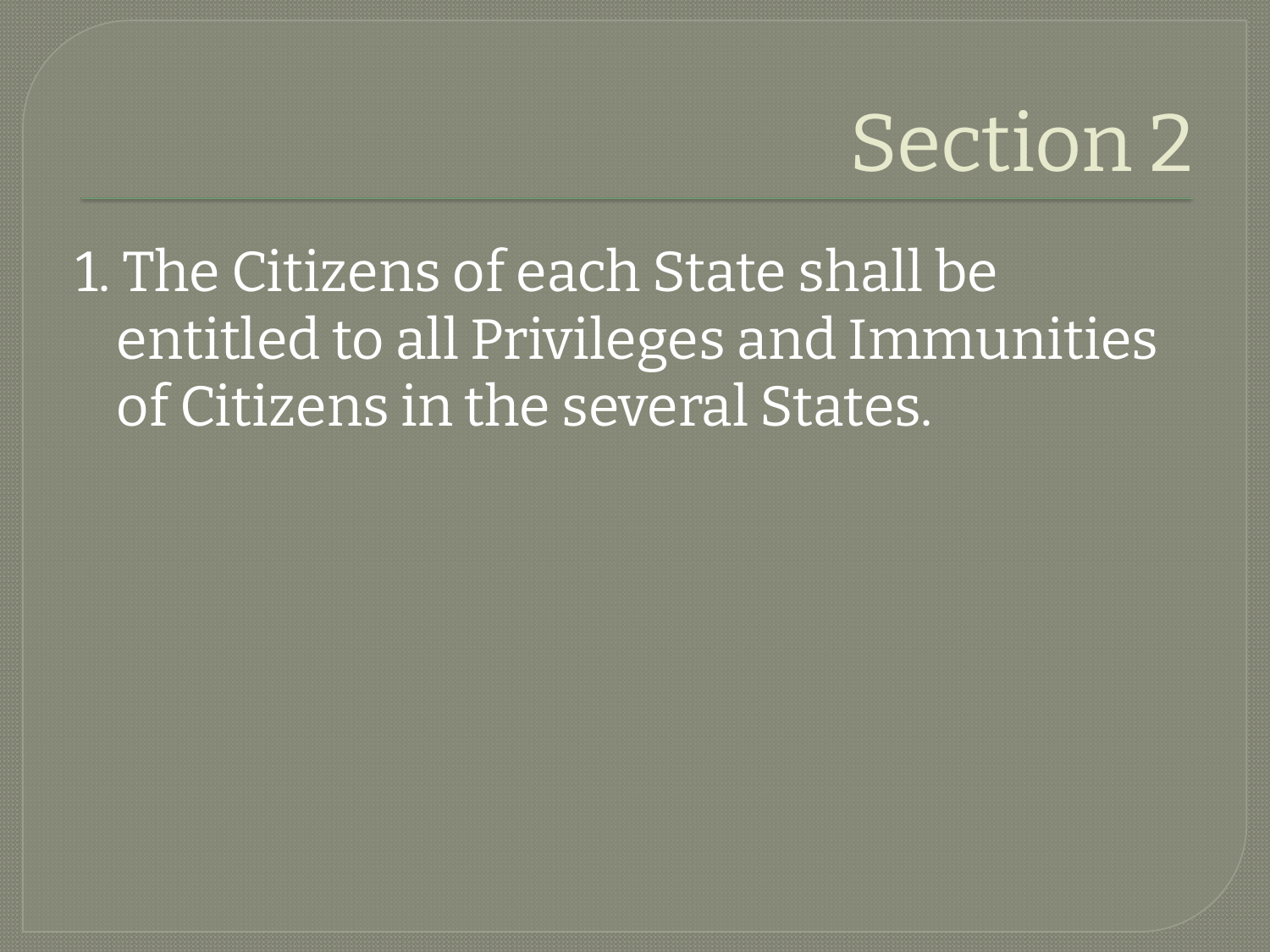

# Section 2
1. The Citizens of each State shall be entitled to all Privileges and Immunities of Citizens in the several States.